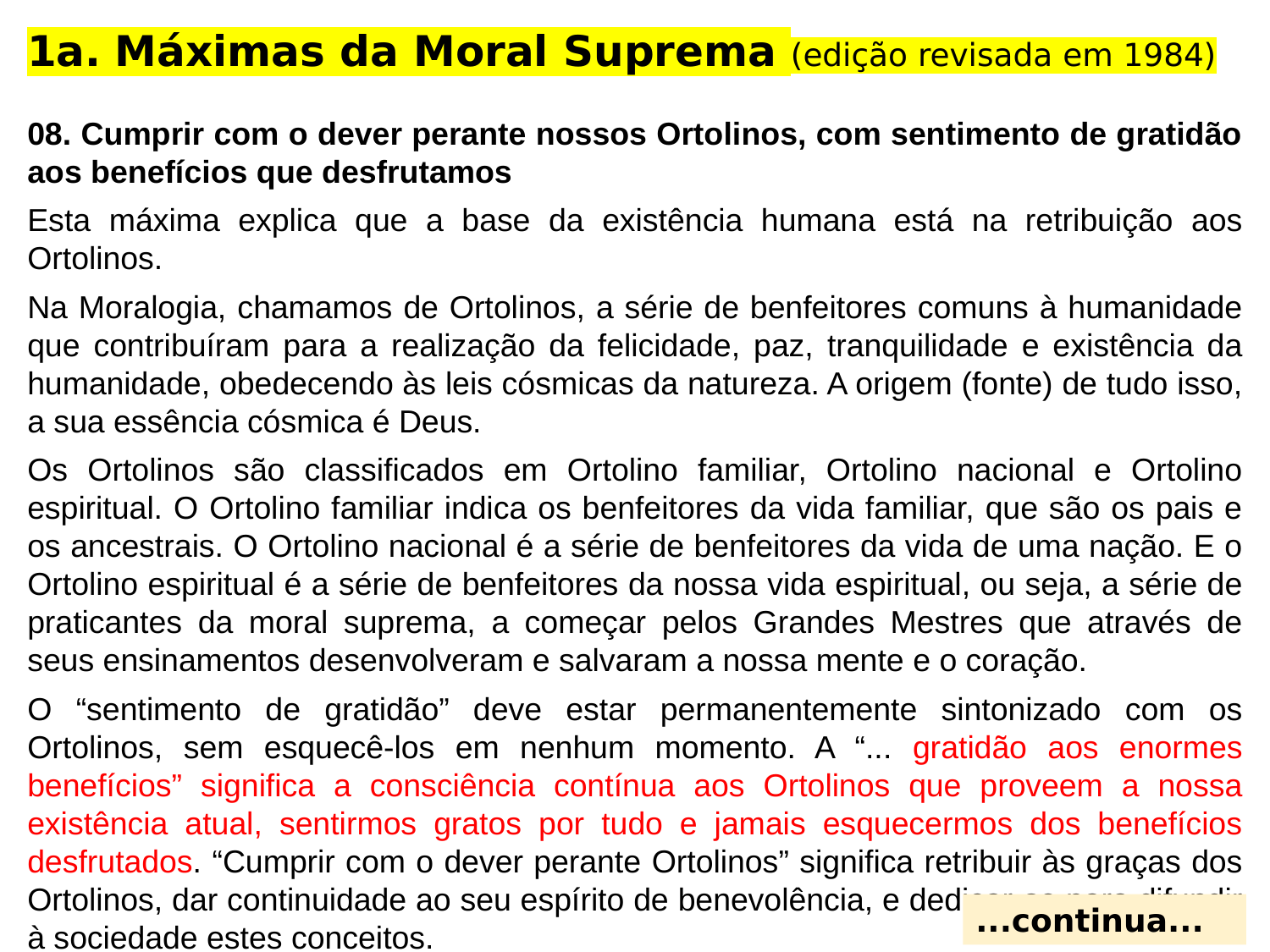

1a. Máximas da Moral Suprema (edição revisada em 1984)
08. Cumprir com o dever perante nossos Ortolinos, com sentimento de gratidão aos benefícios que desfrutamos
Esta máxima explica que a base da existência humana está na retribuição aos Ortolinos.
Na Moralogia, chamamos de Ortolinos, a série de benfeitores comuns à humanidade que contribuíram para a realização da felicidade, paz, tranquilidade e existência da humanidade, obedecendo às leis cósmicas da natureza. A origem (fonte) de tudo isso, a sua essência cósmica é Deus.
Os Ortolinos são classificados em Ortolino familiar, Ortolino nacional e Ortolino espiritual. O Ortolino familiar indica os benfeitores da vida familiar, que são os pais e os ancestrais. O Ortolino nacional é a série de benfeitores da vida de uma nação. E o Ortolino espiritual é a série de benfeitores da nossa vida espiritual, ou seja, a série de praticantes da moral suprema, a começar pelos Grandes Mestres que através de seus ensinamentos desenvolveram e salvaram a nossa mente e o coração.
O “sentimento de gratidão” deve estar permanentemente sintonizado com os Ortolinos, sem esquecê-los em nenhum momento. A “... gratidão aos enormes benefícios” significa a consciência contínua aos Ortolinos que proveem a nossa existência atual, sentirmos gratos por tudo e jamais esquecermos dos benefícios desfrutados. “Cumprir com o dever perante Ortolinos” significa retribuir às graças dos Ortolinos, dar continuidade ao seu espírito de benevolência, e dedicar-se para difundir à sociedade estes conceitos.
...continua...